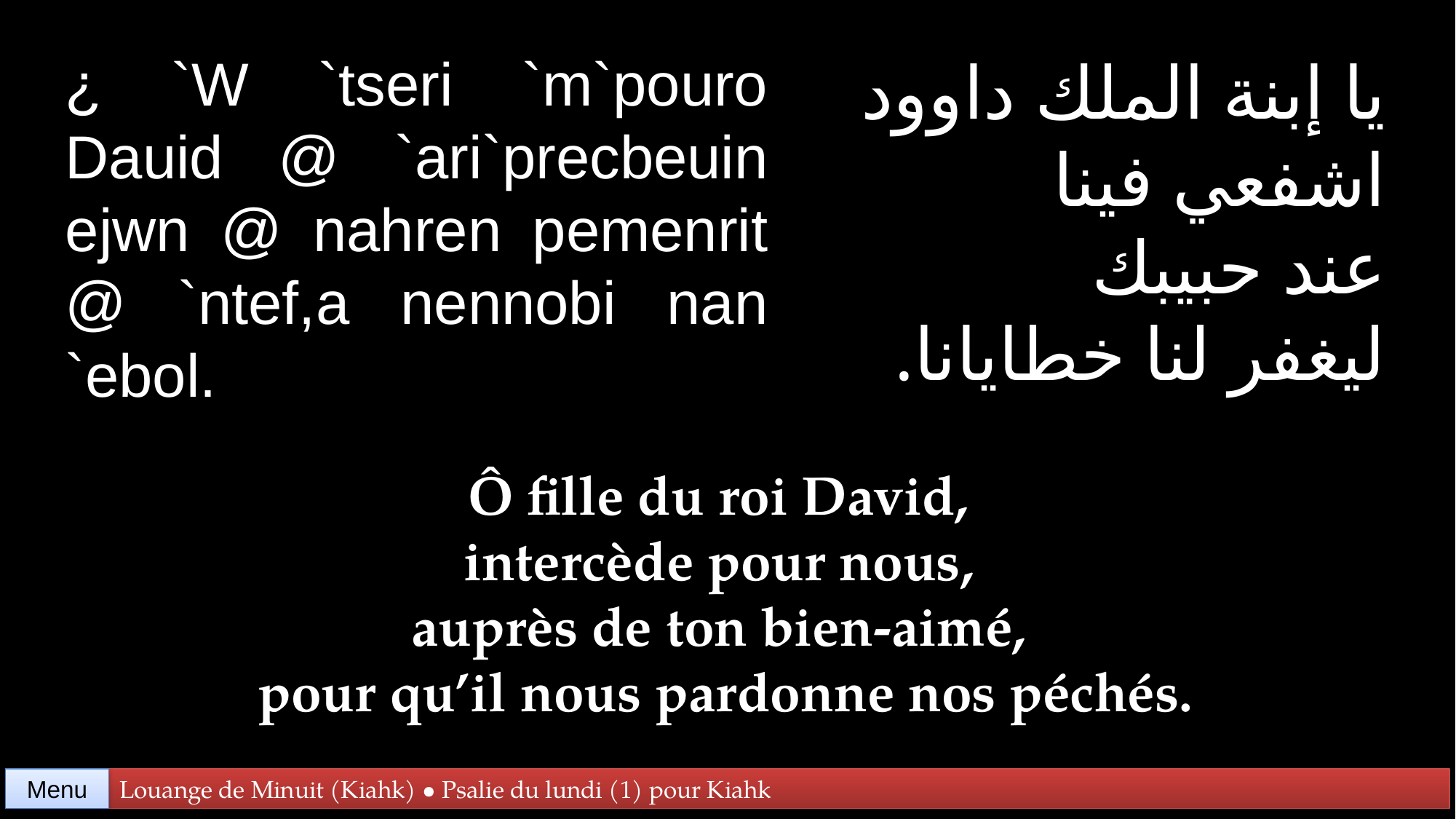

¿ `W `tseri `m`pouro Dauid @ `ari`precbeuin ejwn @ nahren pemenrit @ `ntef,a nennobi nan `ebol.
يا إبنة الملك داوود
اشفعي فينا
عند حبيبك
ليغفر لنا خطايانا.
Ô fille du roi David,
intercède pour nous,
auprès de ton bien-aimé,
pour qu’il nous pardonne nos péchés.
Menu
Louange de Minuit (Kiahk) • Psalie du lundi (1) pour Kiahk